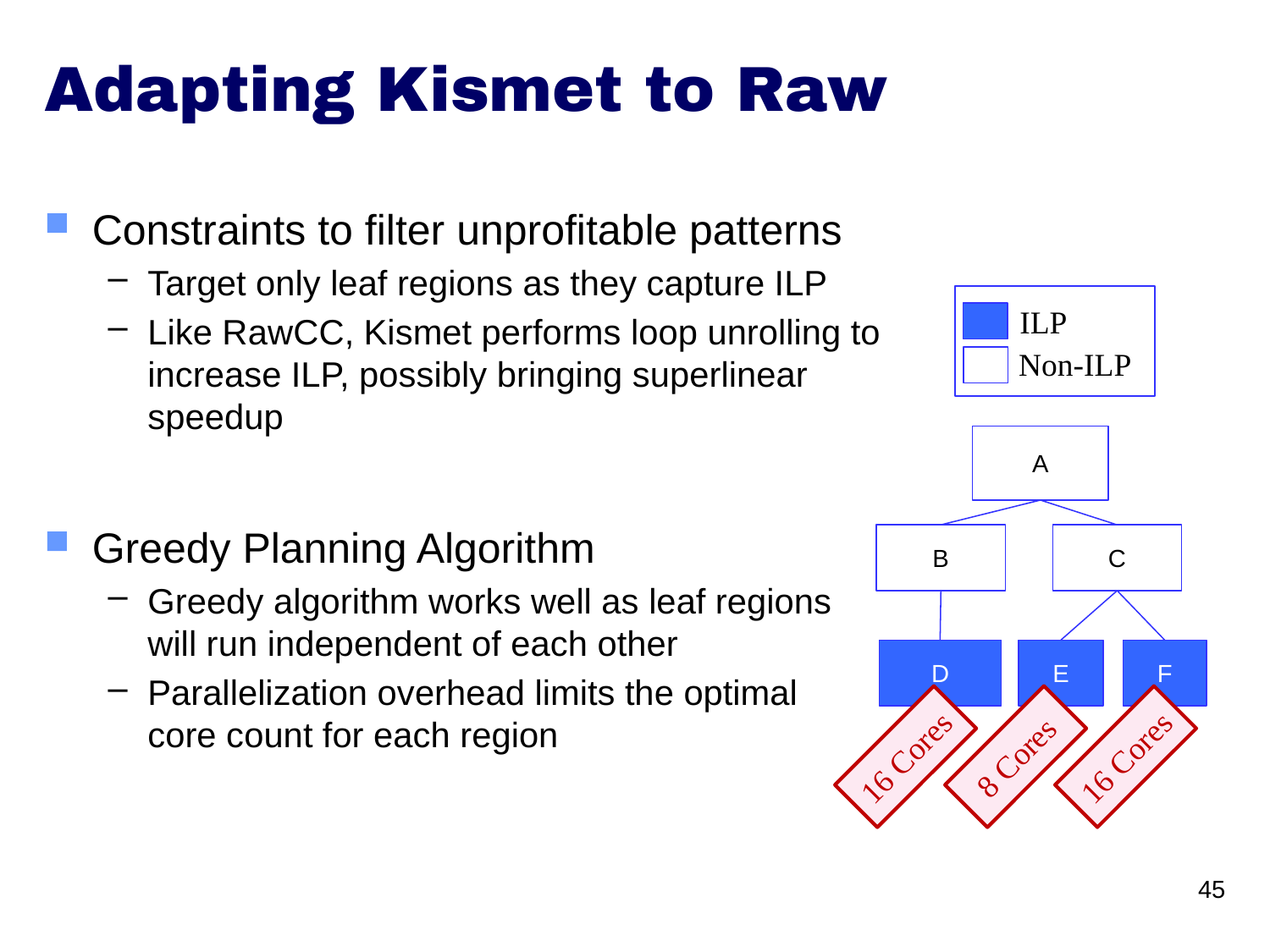

# Adapting Kismet to Raw
Constraints to filter unprofitable patterns
Target only leaf regions as they capture ILP
Like RawCC, Kismet performs loop unrolling to increase ILP, possibly bringing superlinear speedup

Greedy Planning Algorithm
Greedy algorithm works well as leaf regions will run independent of each other
Parallelization overhead limits the optimal  core count for each region

ILP

Non-ILP

A
C
B
D
E
F
16 Cores
8 Cores
16 Cores
45